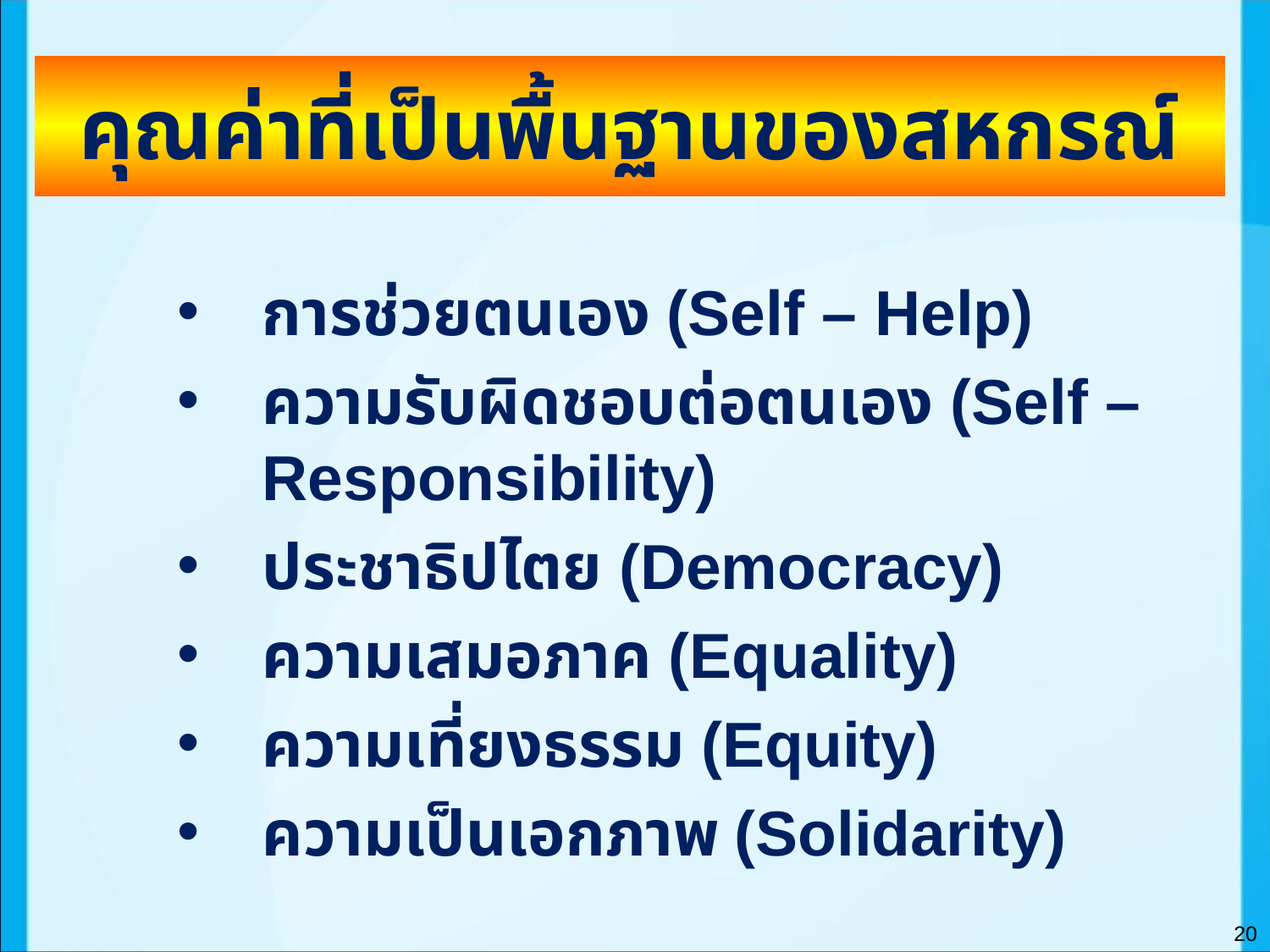

คุณค่าที่เป็นพื้นฐานของสหกรณ์
การช่วยตนเอง (Self – Help)
ความรับผิดชอบต่อตนเอง (Self – Responsibility)
ประชาธิปไตย (Democracy)
ความเสมอภาค (Equality)
ความเที่ยงธรรม (Equity)
ความเป็นเอกภาพ (Solidarity)
20